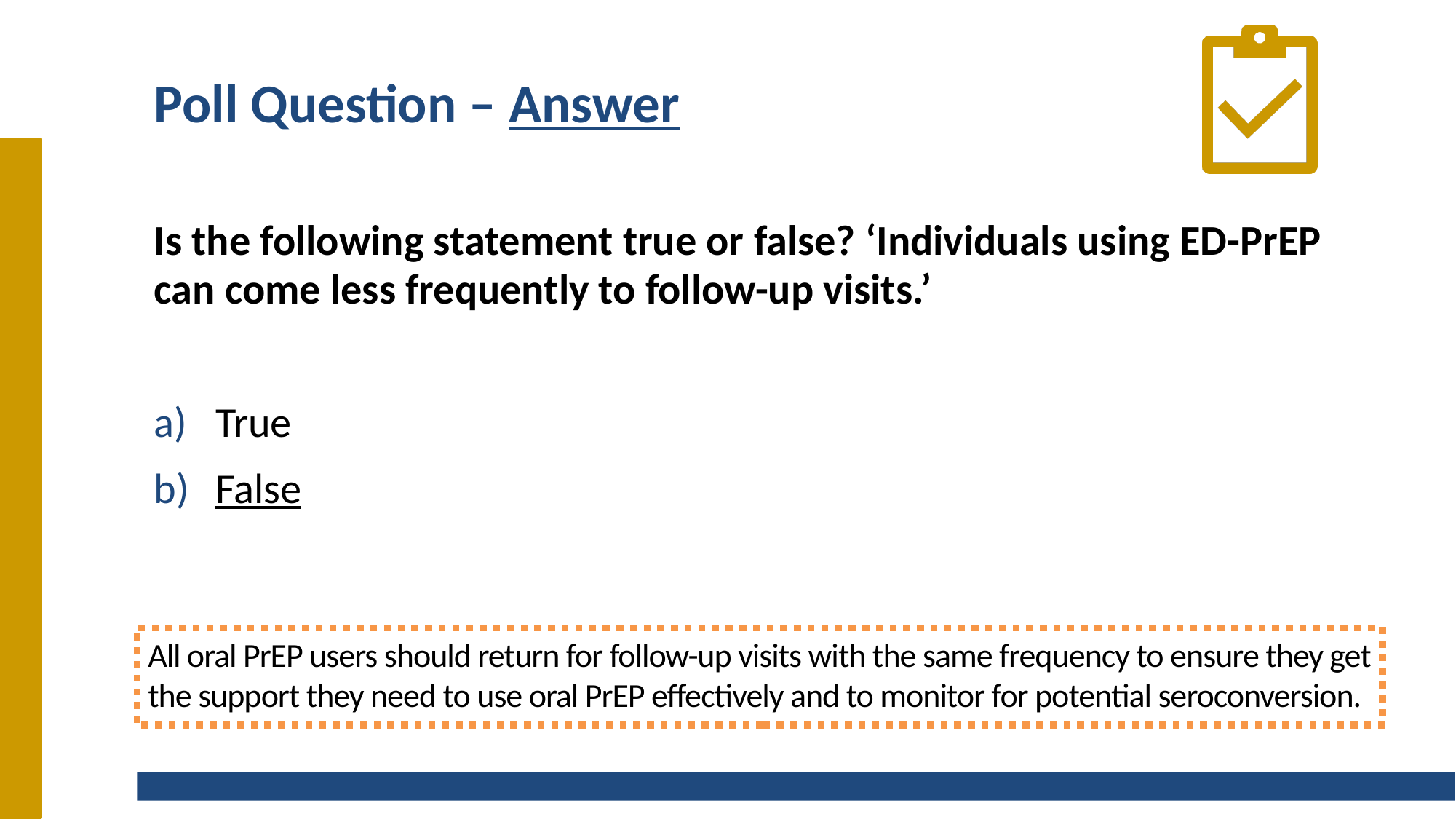

# Poll Question – Answer
Is the following statement true or false? ‘Individuals using ED-PrEP can come less frequently to follow-up visits.’

True
False
All oral PrEP users should return for follow-up visits with the same frequency to ensure they get the support they need to use oral PrEP effectively and to monitor for potential seroconversion.